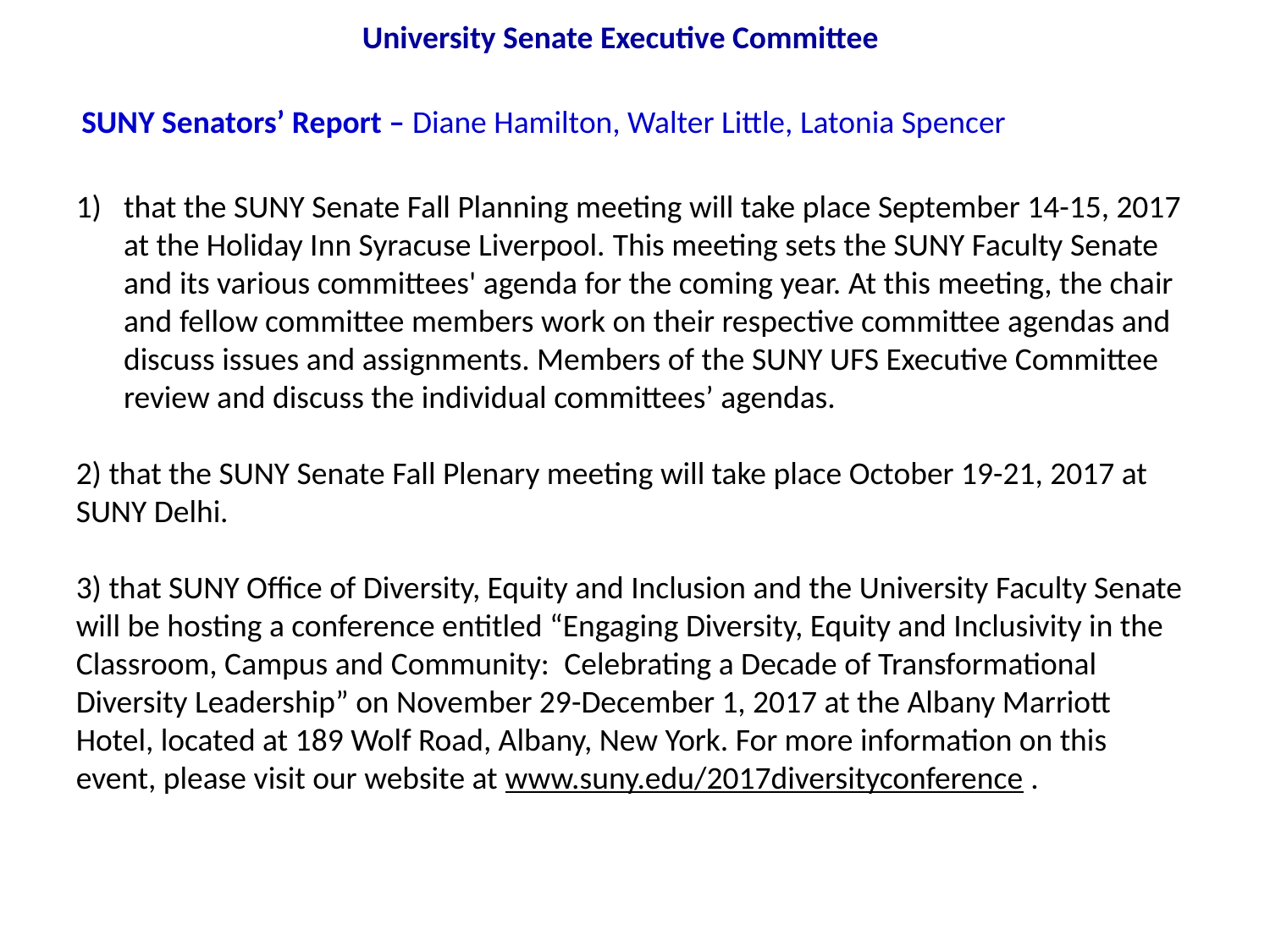

University Senate Executive Committee
SUNY Senators’ Report – Diane Hamilton, Walter Little, Latonia Spencer
that the SUNY Senate Fall Planning meeting will take place September 14-15, 2017 at the Holiday Inn Syracuse Liverpool. This meeting sets the SUNY Faculty Senate and its various committees' agenda for the coming year. At this meeting, the chair and fellow committee members work on their respective committee agendas and discuss issues and assignments. Members of the SUNY UFS Executive Committee review and discuss the individual committees’ agendas.

2) that the SUNY Senate Fall Plenary meeting will take place October 19-21, 2017 at SUNY Delhi.
3) that SUNY Office of Diversity, Equity and Inclusion and the University Faculty Senate will be hosting a conference entitled “Engaging Diversity, Equity and Inclusivity in the Classroom, Campus and Community:  Celebrating a Decade of Transformational Diversity Leadership” on November 29-December 1, 2017 at the Albany Marriott Hotel, located at 189 Wolf Road, Albany, New York. For more information on this event, please visit our website at www.suny.edu/2017diversityconference .